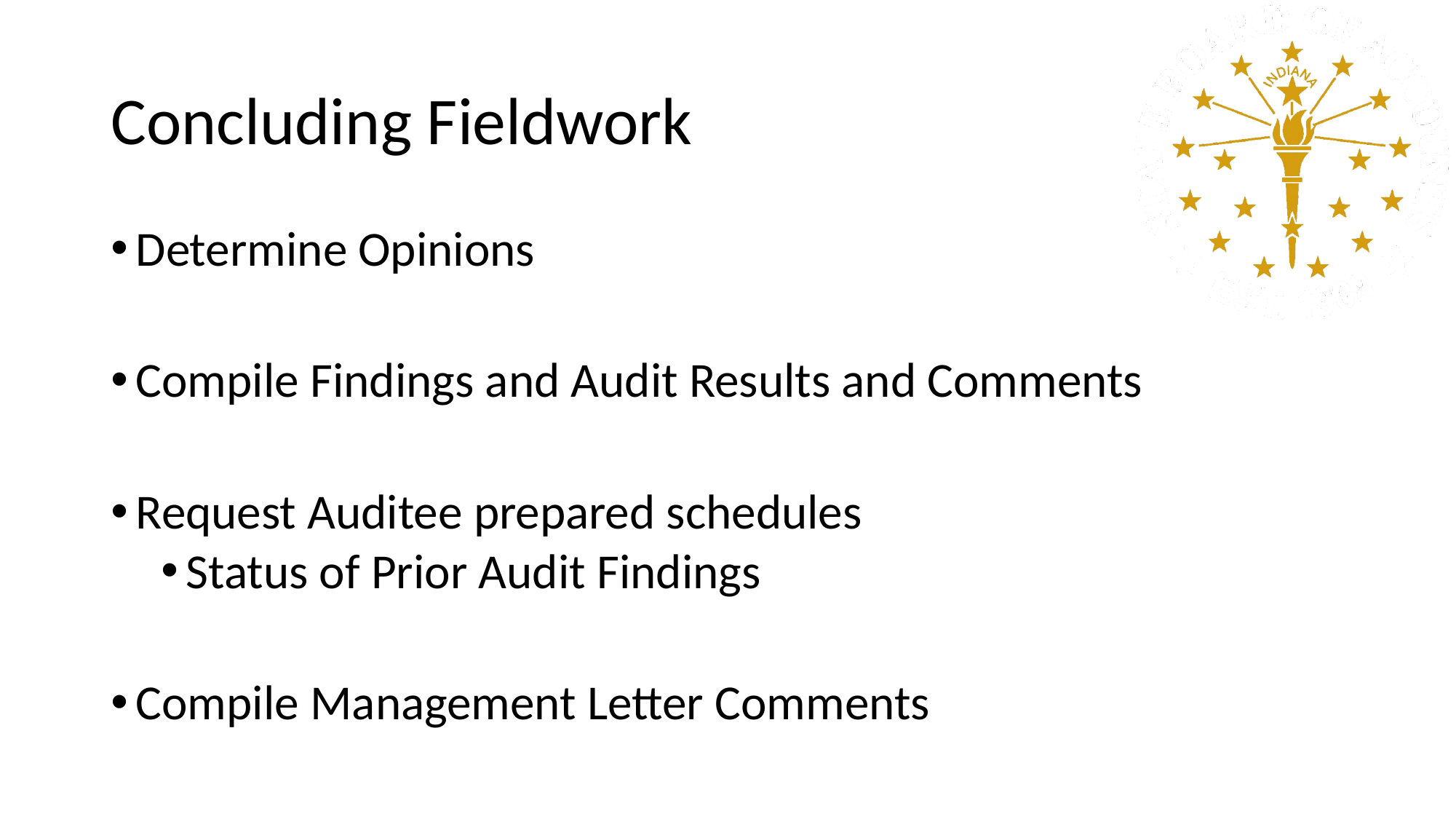

# Concluding Fieldwork
Determine Opinions

Compile Findings and Audit Results and Comments

Request Auditee prepared schedules
Status of Prior Audit Findings

Compile Management Letter Comments